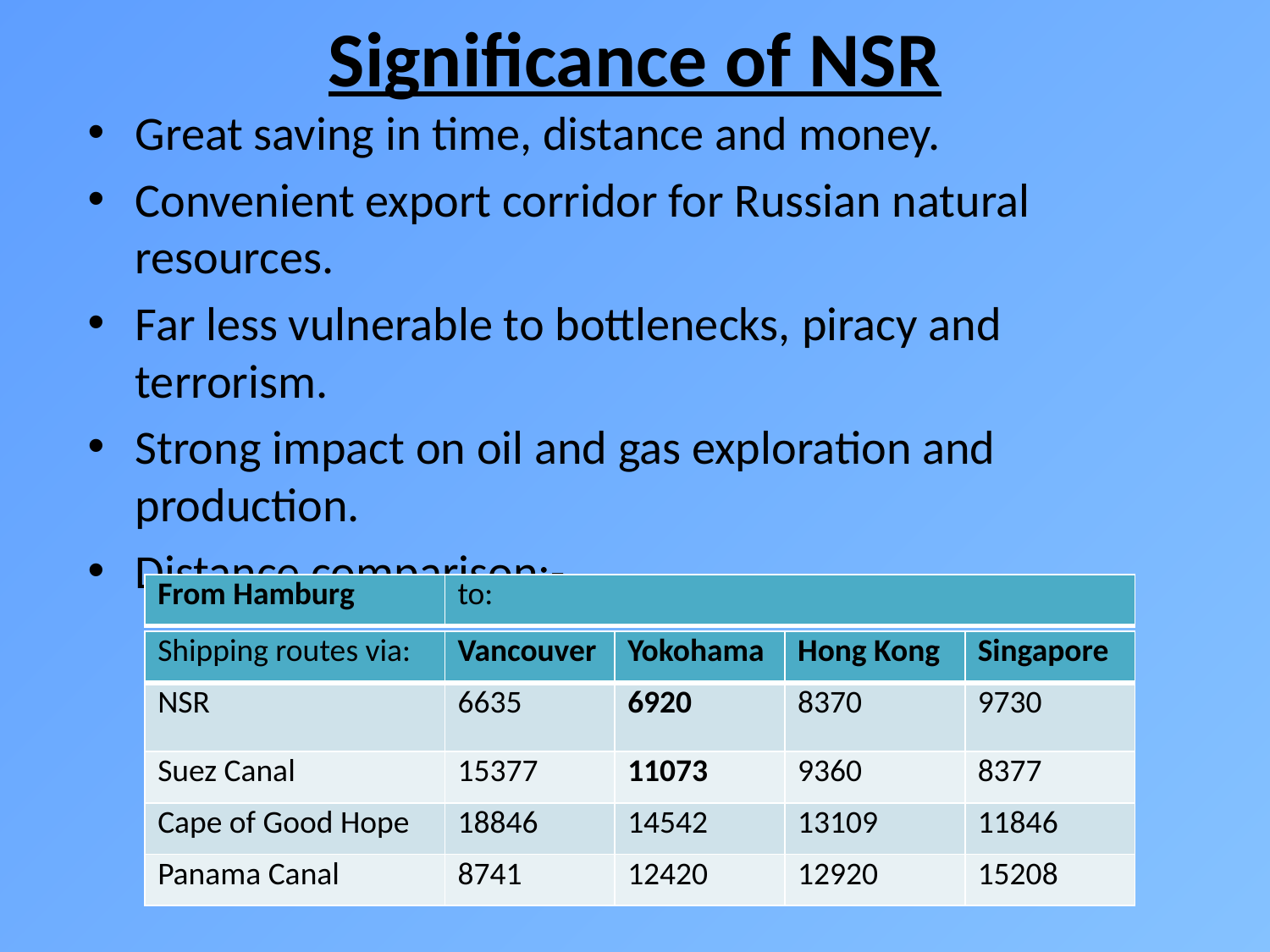

# Significance of NSR
Great saving in time, distance and money.
Convenient export corridor for Russian natural resources.
Far less vulnerable to bottlenecks, piracy and terrorism.
Strong impact on oil and gas exploration and production.
Distance comparison:-

| From Hamburg | to: |
| --- | --- |
| Shipping routes via: | Vancouver | Yokohama | Hong Kong | Singapore |
| --- | --- | --- | --- | --- |
| NSR | 6635 | 6920 | 8370 | 9730 |
| Suez Canal | 15377 | 11073 | 9360 | 8377 |
| Cape of Good Hope | 18846 | 14542 | 13109 | 11846 |
| Panama Canal | 8741 | 12420 | 12920 | 15208 |